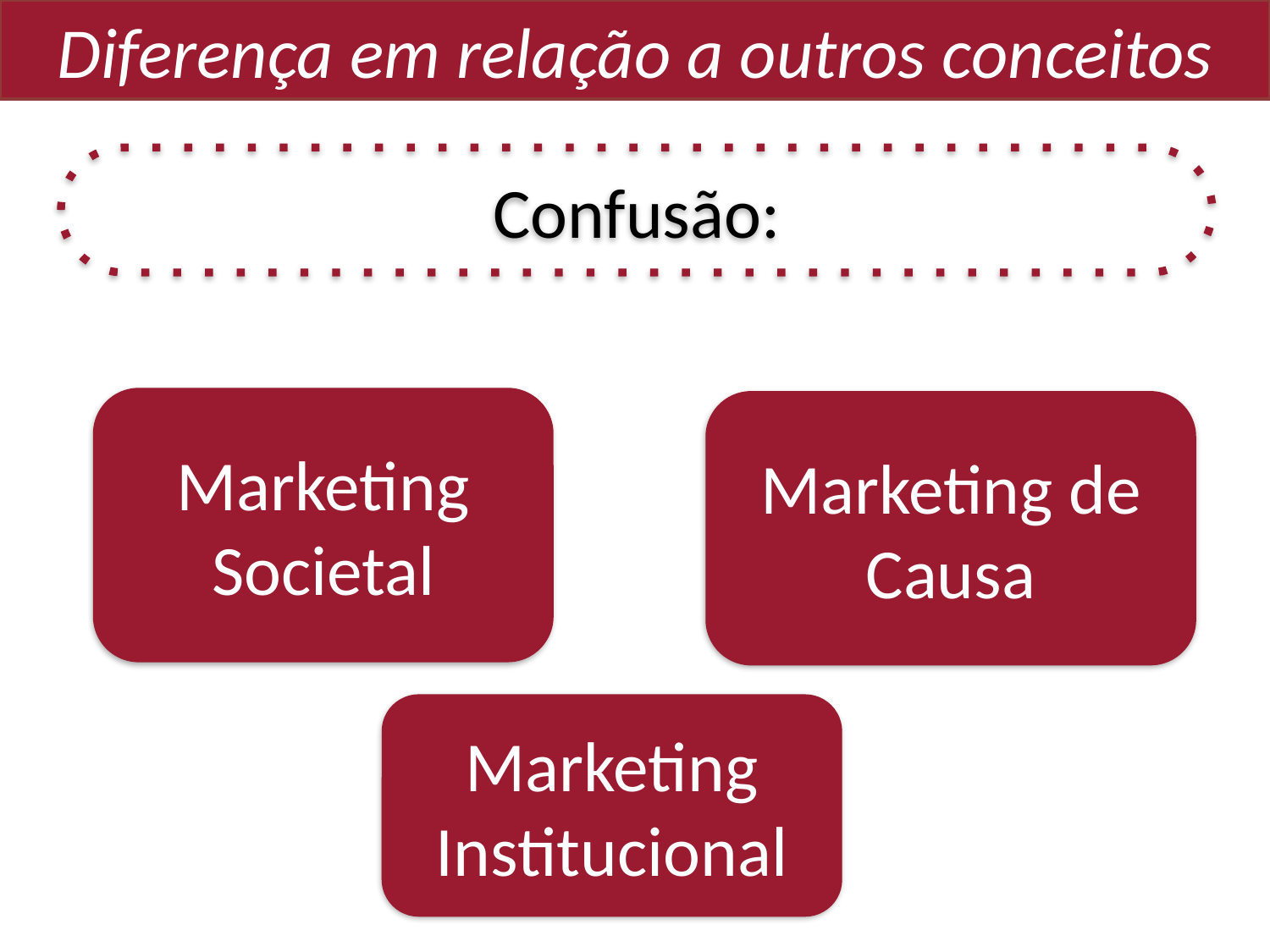

# Diferença em relação a outros conceitos
Confusão:
Marketing Societal
Marketing de Causa
Marketing Institucional